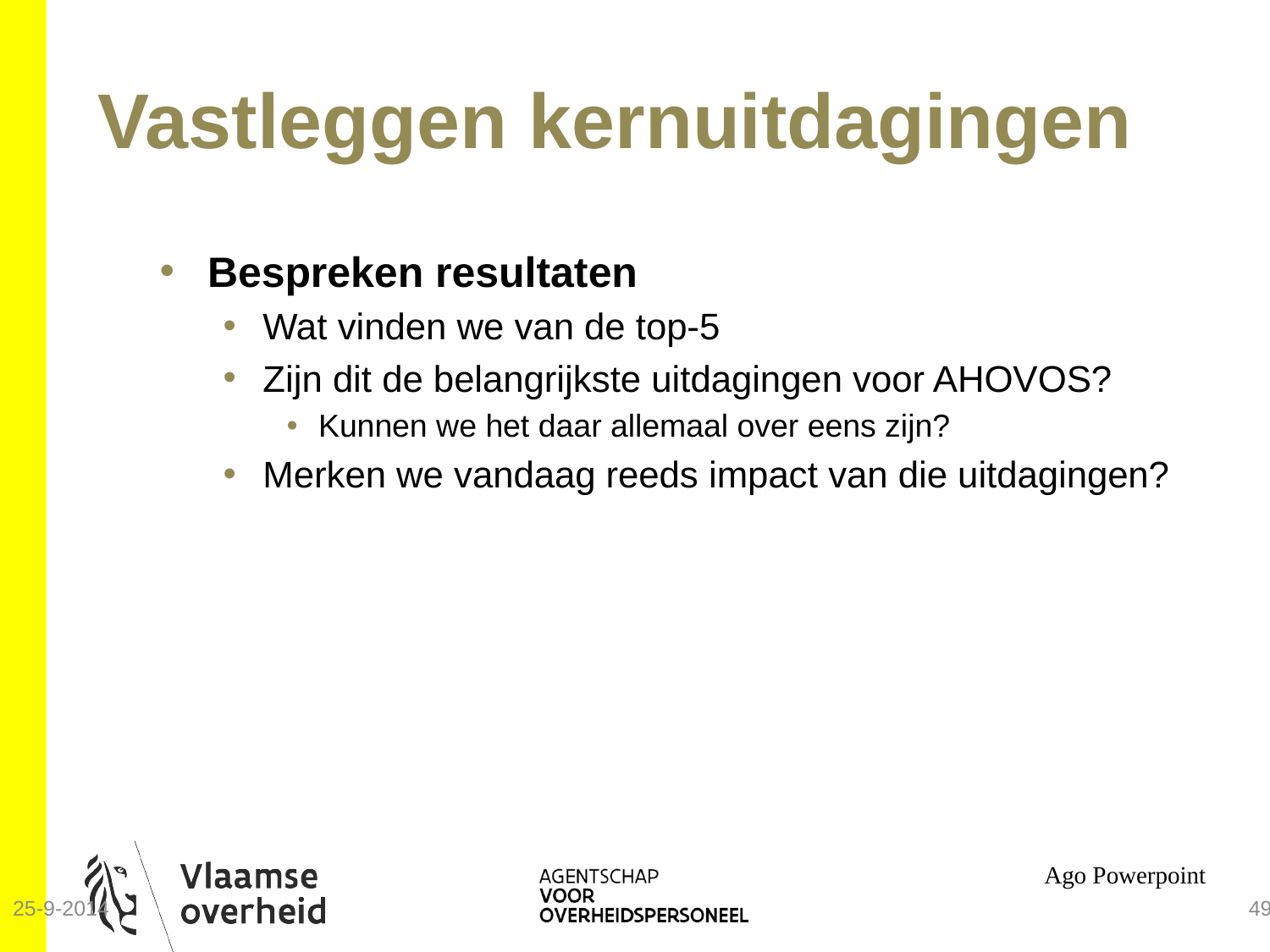

# Vastleggen kernuitdagingen
Bespreken resultaten
Wat vinden we van de top-5
Zijn dit de belangrijkste uitdagingen voor AHOVOS?
Kunnen we het daar allemaal over eens zijn?
Merken we vandaag reeds impact van die uitdagingen?

Ago Powerpoint
25-9-2014
49